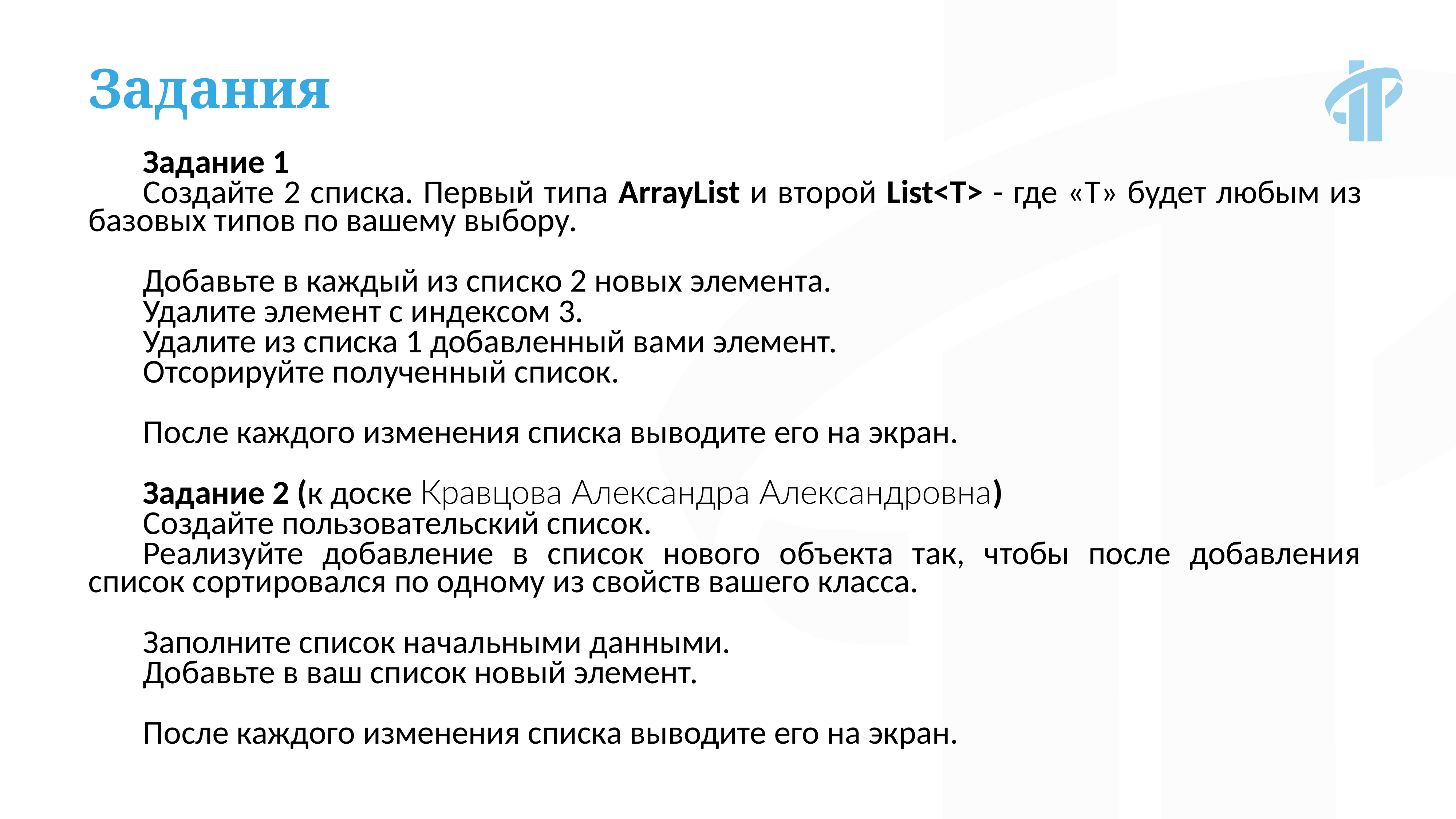

Задания
Задание 1
Создайте 2 списка. Первый типа ArrayList и второй List<T> - где «T» будет любым из базовых типов по вашему выбору.

Добавьте в каждый из списко 2 новых элемента.
Удалите элемент с индексом 3.
Удалите из списка 1 добавленный вами элемент.
Отсорируйте полученный список.

После каждого изменения списка выводите его на экран.

Задание 2 (к доске Кравцова Александра Александровна)
Создайте пользовательский список.
Реализуйте добавление в список нового объекта так, чтобы после добавления список сортировался по одному из свойств вашего класса.

Заполните список начальными данными.
Добавьте в ваш список новый элемент.

После каждого изменения списка выводите его на экран.